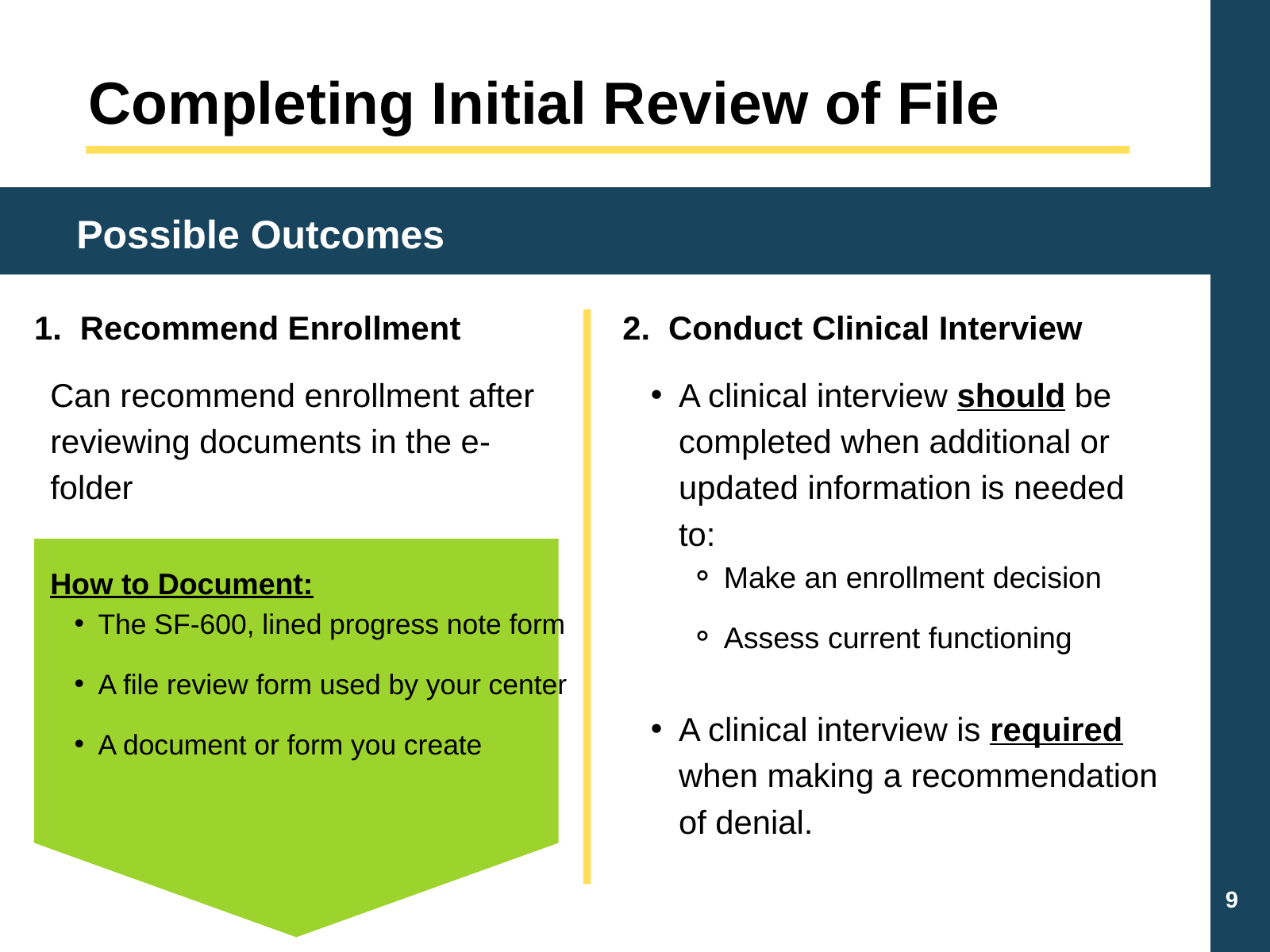

Completing Initial Review of File

Possible Outcomes
1.  Recommend Enrollment
2.  Conduct Clinical Interview

Can recommend enrollment after reviewing documents in the e-folder

How to Document:
The SF-600, lined progress note form

A file review form used by your center

A document or form you create
A clinical interview should be completed when additional or updated information is needed to:
Make an enrollment decision

Assess current functioning

A clinical interview is required when making a recommendation of denial.

9